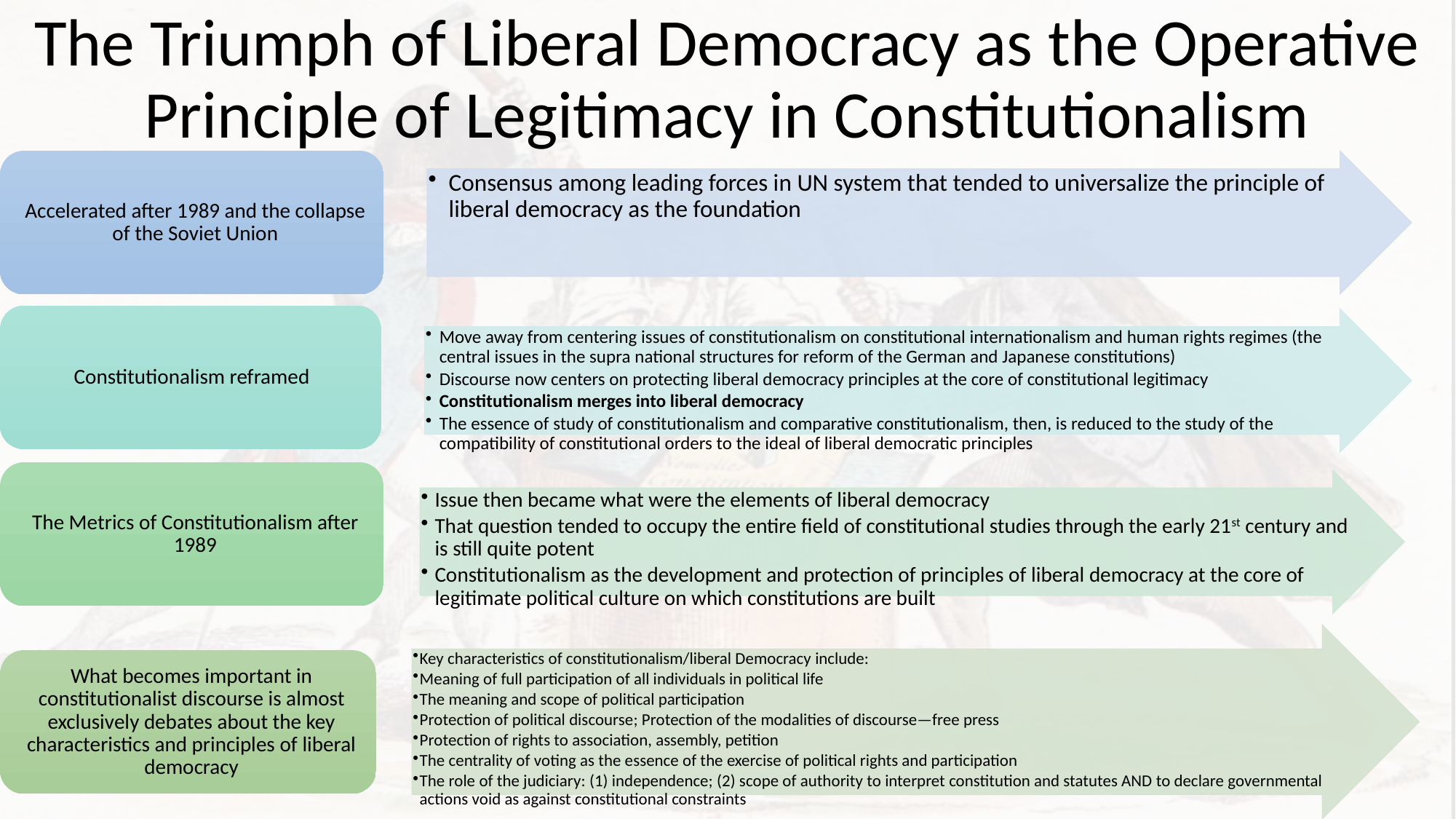

# The Triumph of Liberal Democracy as the Operative Principle of Legitimacy in Constitutionalism
Consensus among leading forces in UN system that tended to universalize the principle of liberal democracy as the foundation
Accelerated after 1989 and the collapse of the Soviet Union
Move away from centering issues of constitutionalism on constitutional internationalism and human rights regimes (the central issues in the supra national structures for reform of the German and Japanese constitutions)
Discourse now centers on protecting liberal democracy principles at the core of constitutional legitimacy
Constitutionalism merges into liberal democracy
The essence of study of constitutionalism and comparative constitutionalism, then, is reduced to the study of the compatibility of constitutional orders to the ideal of liberal democratic principles
Constitutionalism reframed
Issue then became what were the elements of liberal democracy
That question tended to occupy the entire field of constitutional studies through the early 21st century and is still quite potent
Constitutionalism as the development and protection of principles of liberal democracy at the core of legitimate political culture on which constitutions are built
The Metrics of Constitutionalism after 1989
Key characteristics of constitutionalism/liberal Democracy include:
Meaning of full participation of all individuals in political life
The meaning and scope of political participation
Protection of political discourse; Protection of the modalities of discourse—free press
Protection of rights to association, assembly, petition
The centrality of voting as the essence of the exercise of political rights and participation
The role of the judiciary: (1) independence; (2) scope of authority to interpret constitution and statutes AND to declare governmental actions void as against constitutional constraints
What becomes important in constitutionalist discourse is almost exclusively debates about the key characteristics and principles of liberal democracy